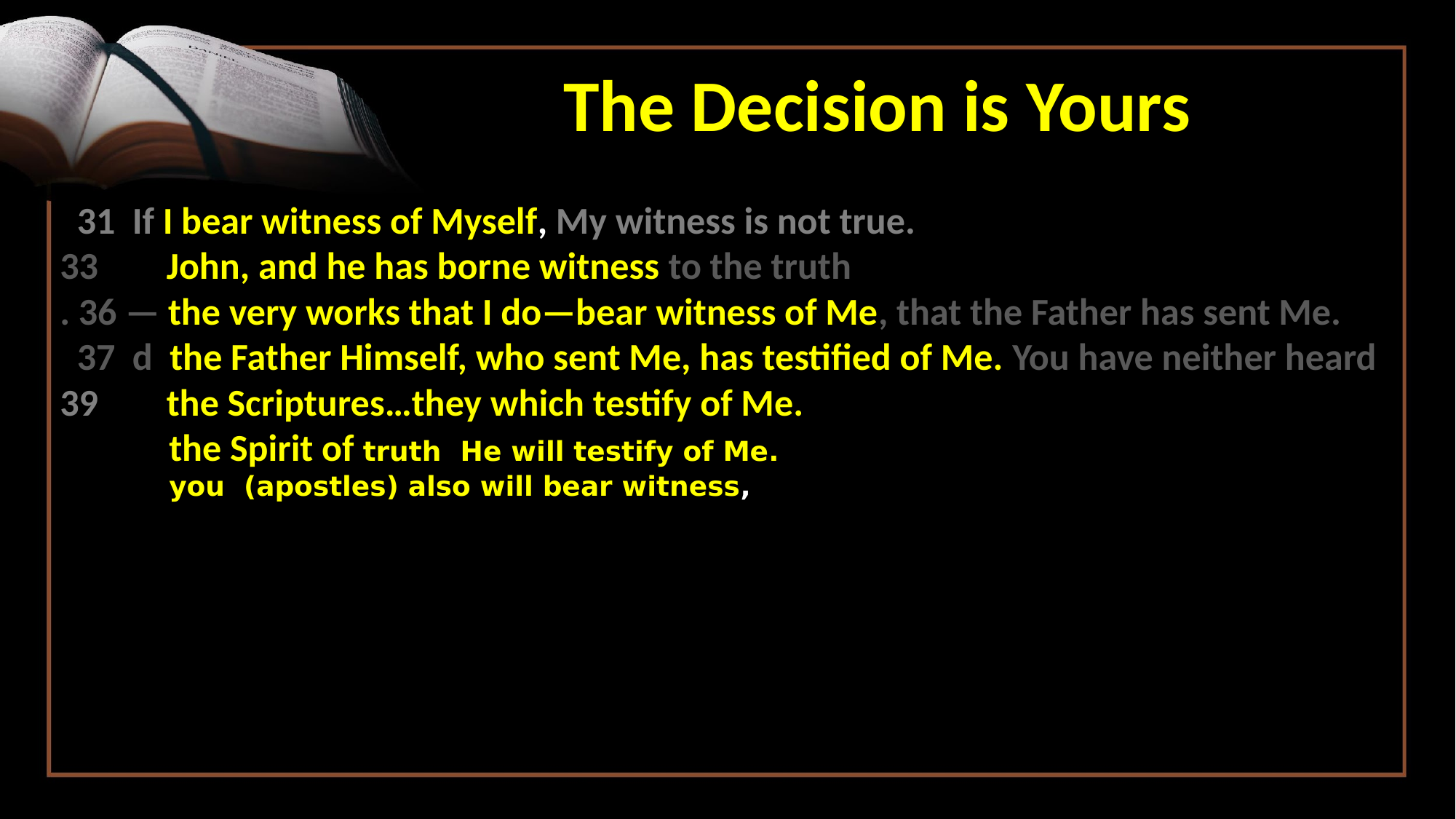

The Decision is Yours
  31  If I bear witness of Myself, My witness is not true.
33        John, and he has borne witness to the truth
. 36 — the very works that I do—bear witness of Me, that the Father has sent Me.
  37  d  the Father Himself, who sent Me, has testified of Me. You have neither heard 39        the Scriptures…they which testify of Me.
            	the Spirit of truth  He will testify of Me.
	you  (apostles) also will bear witness,